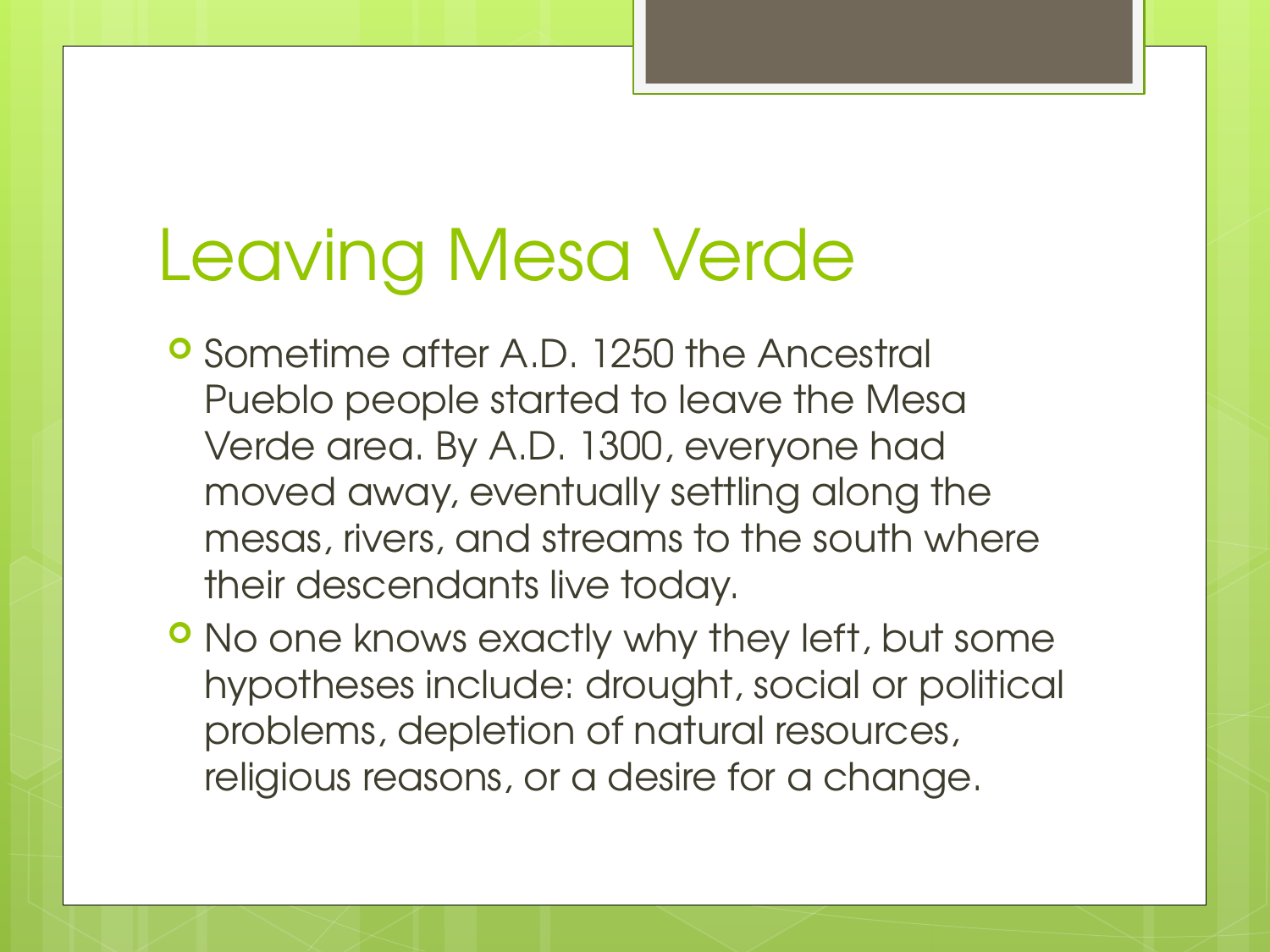

# Leaving Mesa Verde
Sometime after A.D. 1250 the Ancestral Pueblo people started to leave the Mesa Verde area. By A.D. 1300, everyone had moved away, eventually settling along the mesas, rivers, and streams to the south where their descendants live today.
No one knows exactly why they left, but some hypotheses include: drought, social or political problems, depletion of natural resources, religious reasons, or a desire for a change.